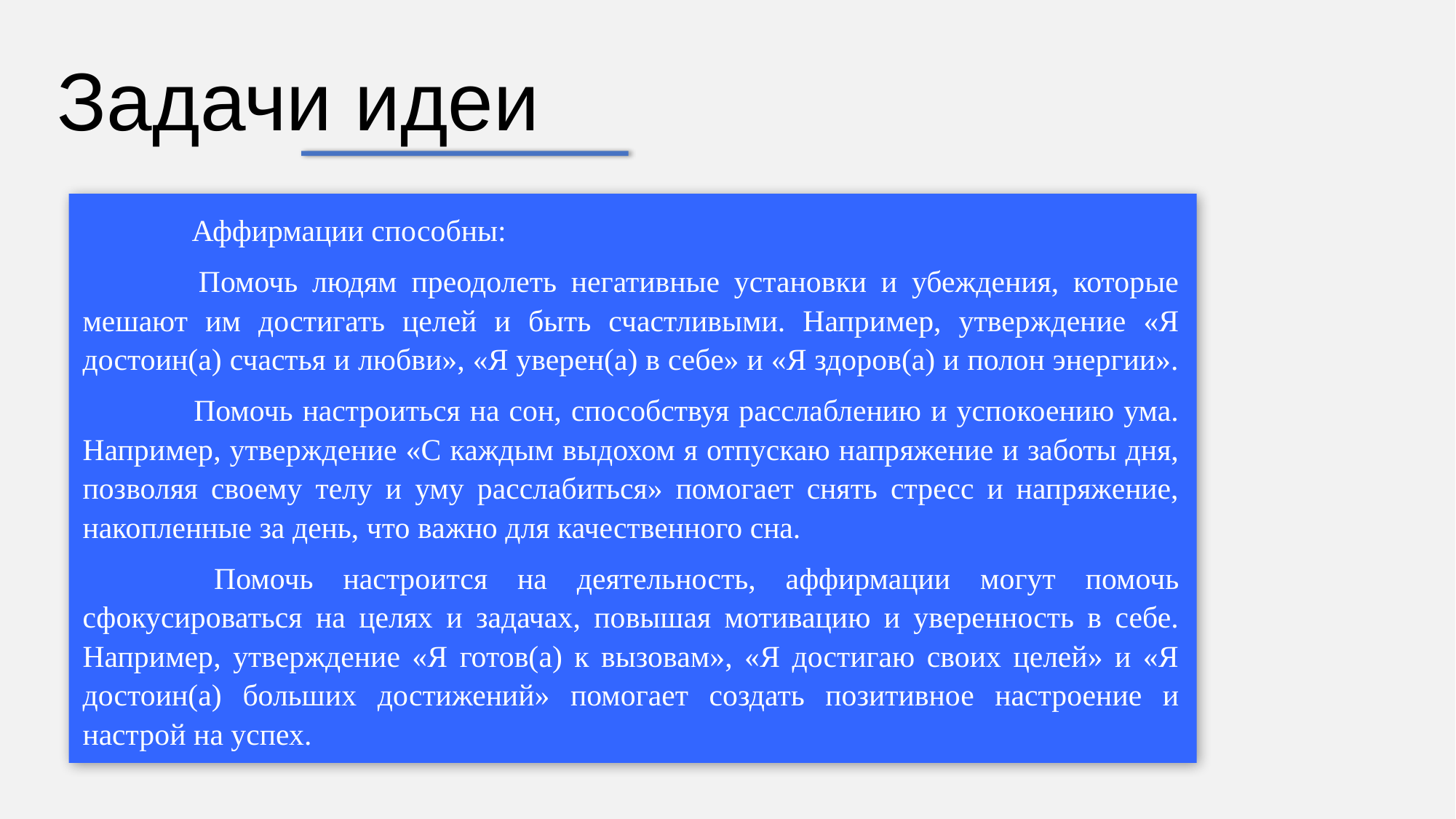

Задачи идеи

	Аффирмации способны:
 	Помочь людям преодолеть негативные установки и убеждения, которые мешают им достигать целей и быть счастливыми. Например, утверждение «Я достоин(а) счастья и любви», «Я уверен(а) в себе» и «Я здоров(а) и полон энергии».
 	Помочь настроиться на сон, способствуя расслаблению и успокоению ума. Например, утверждение «С каждым выдохом я отпускаю напряжение и заботы дня, позволяя своему телу и уму расслабиться» помогает снять стресс и напряжение, накопленные за день, что важно для качественного сна.
 	Помочь настроится на деятельность, аффирмации могут помочь сфокусироваться на целях и задачах, повышая мотивацию и уверенность в себе. Например, утверждение «Я готов(а) к вызовам», «Я достигаю своих целей» и «Я достоин(а) больших достижений» помогает создать позитивное настроение и настрой на успех.